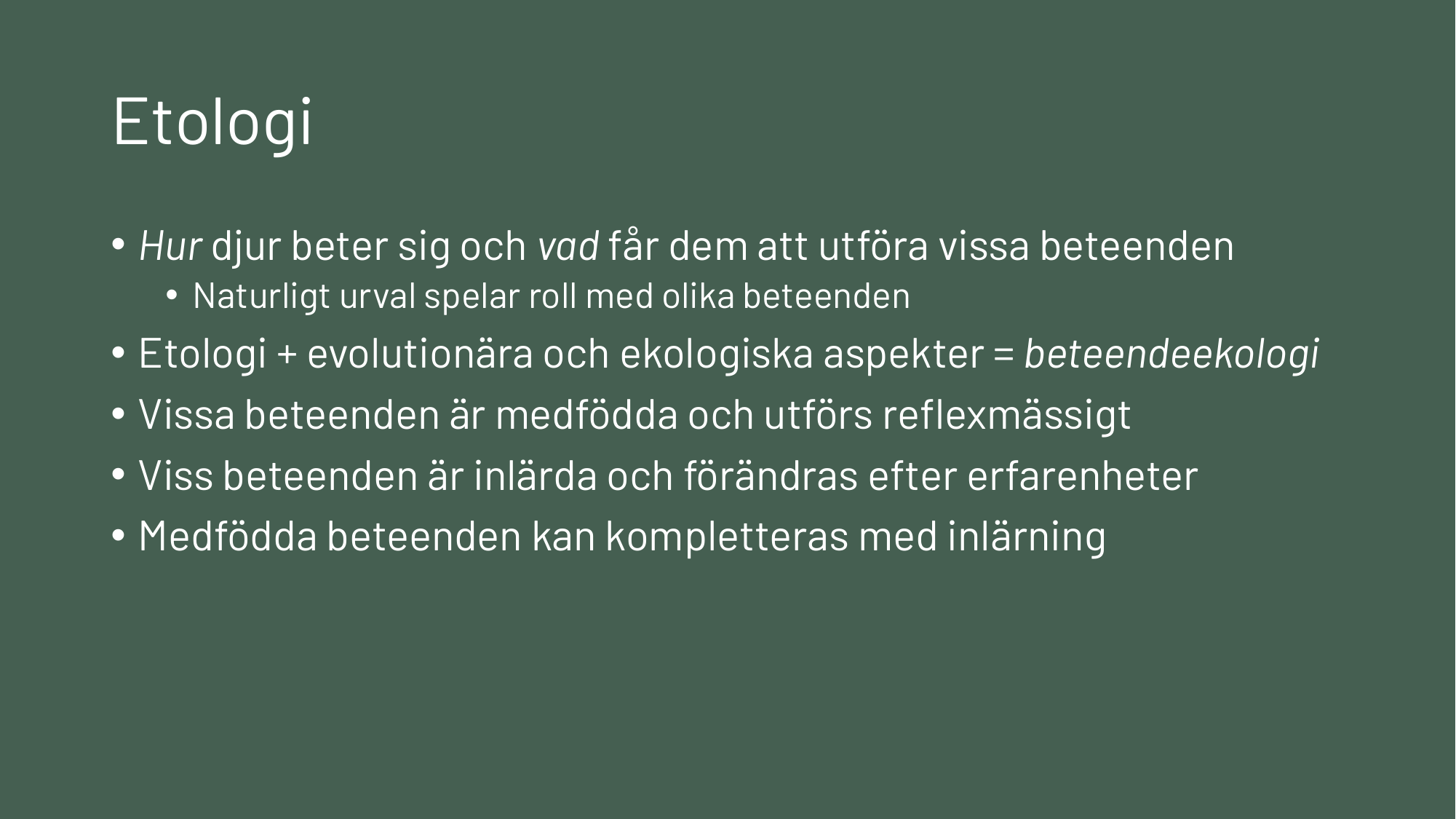

# Etologi
Hur djur beter sig och vad får dem att utföra vissa beteenden
Naturligt urval spelar roll med olika beteenden
Etologi + evolutionära och ekologiska aspekter = beteendeekologi
Vissa beteenden är medfödda och utförs reflexmässigt
Viss beteenden är inlärda och förändras efter erfarenheter
Medfödda beteenden kan kompletteras med inlärning